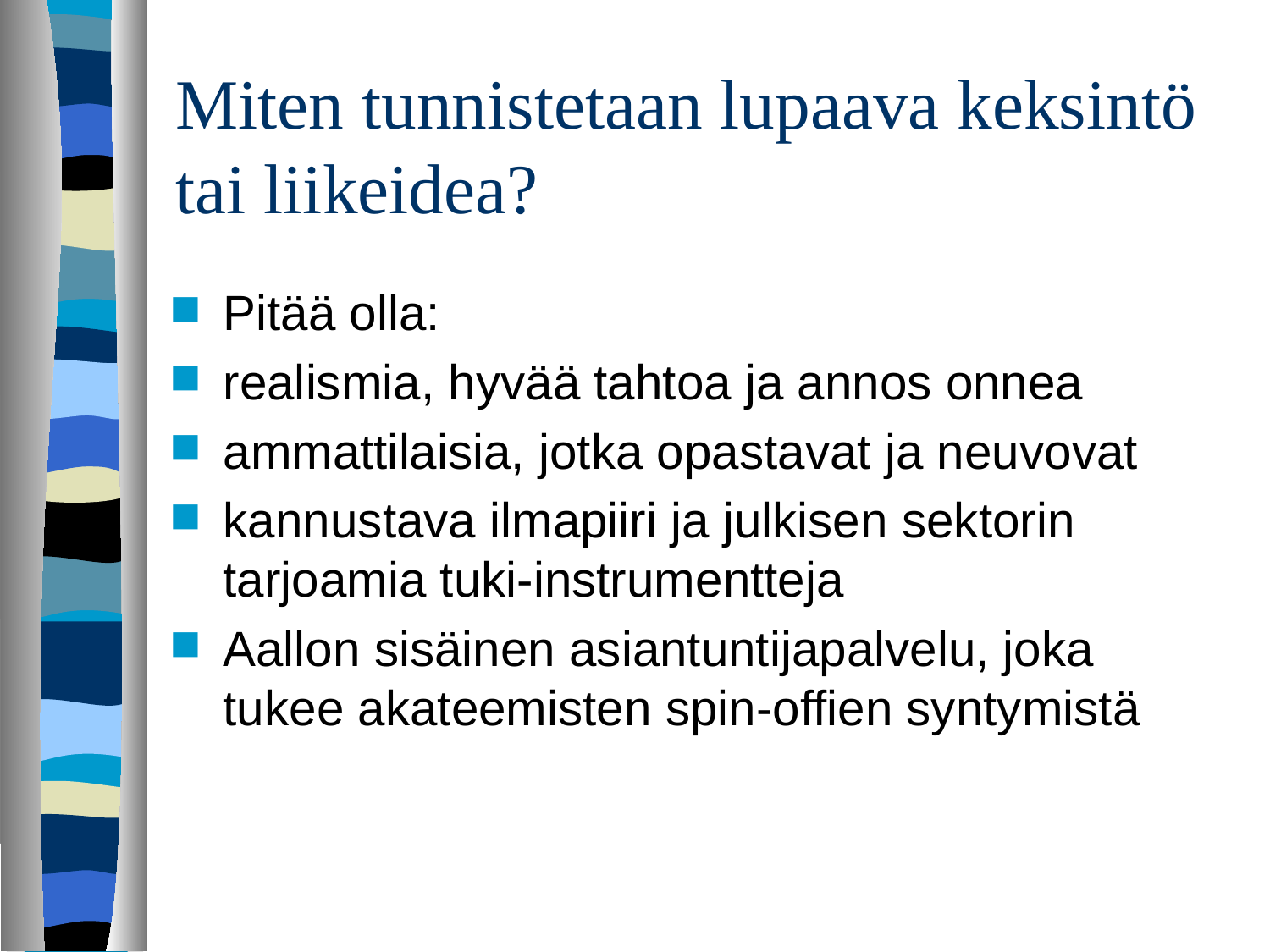

# Miten tunnistetaan lupaava keksintö tai liikeidea?
Pitää olla:
realismia, hyvää tahtoa ja annos onnea
ammattilaisia, jotka opastavat ja neuvovat
kannustava ilmapiiri ja julkisen sektorin tarjoamia tuki-instrumentteja
Aallon sisäinen asiantuntijapalvelu, joka tukee akateemisten spin-offien syntymistä